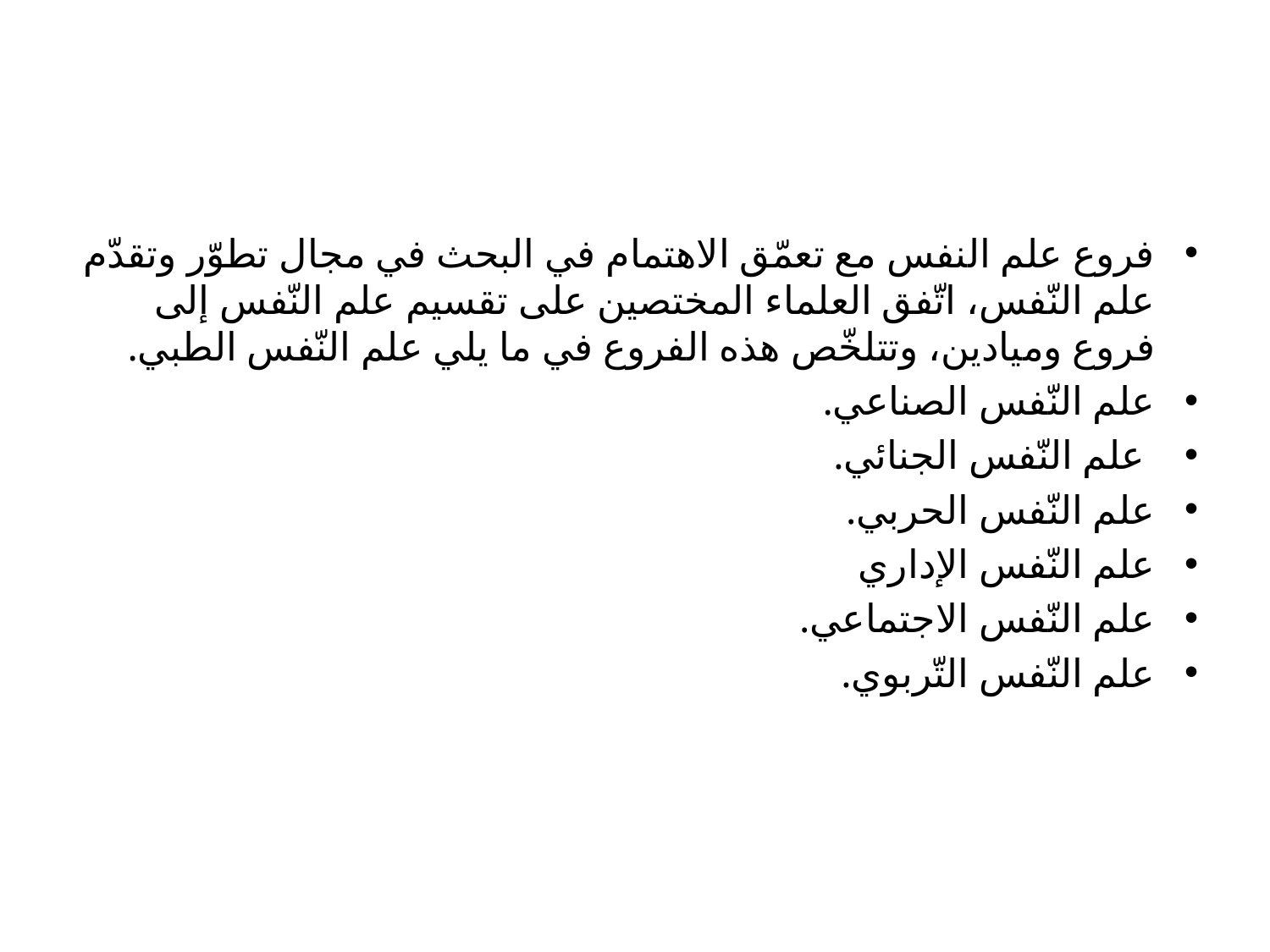

#
فروع علم النفس مع تعمّق الاهتمام في البحث في مجال تطوّر وتقدّم علم النّفس، اتّفق العلماء المختصين على تقسيم علم النّفس إلى فروع وميادين، وتتلخّص هذه الفروع في ما يلي علم النّفس الطبي.
علم النّفس الصناعي.
 علم النّفس الجنائي.
علم النّفس الحربي.
علم النّفس الإداري
علم النّفس الاجتماعي.
علم النّفس التّربوي.